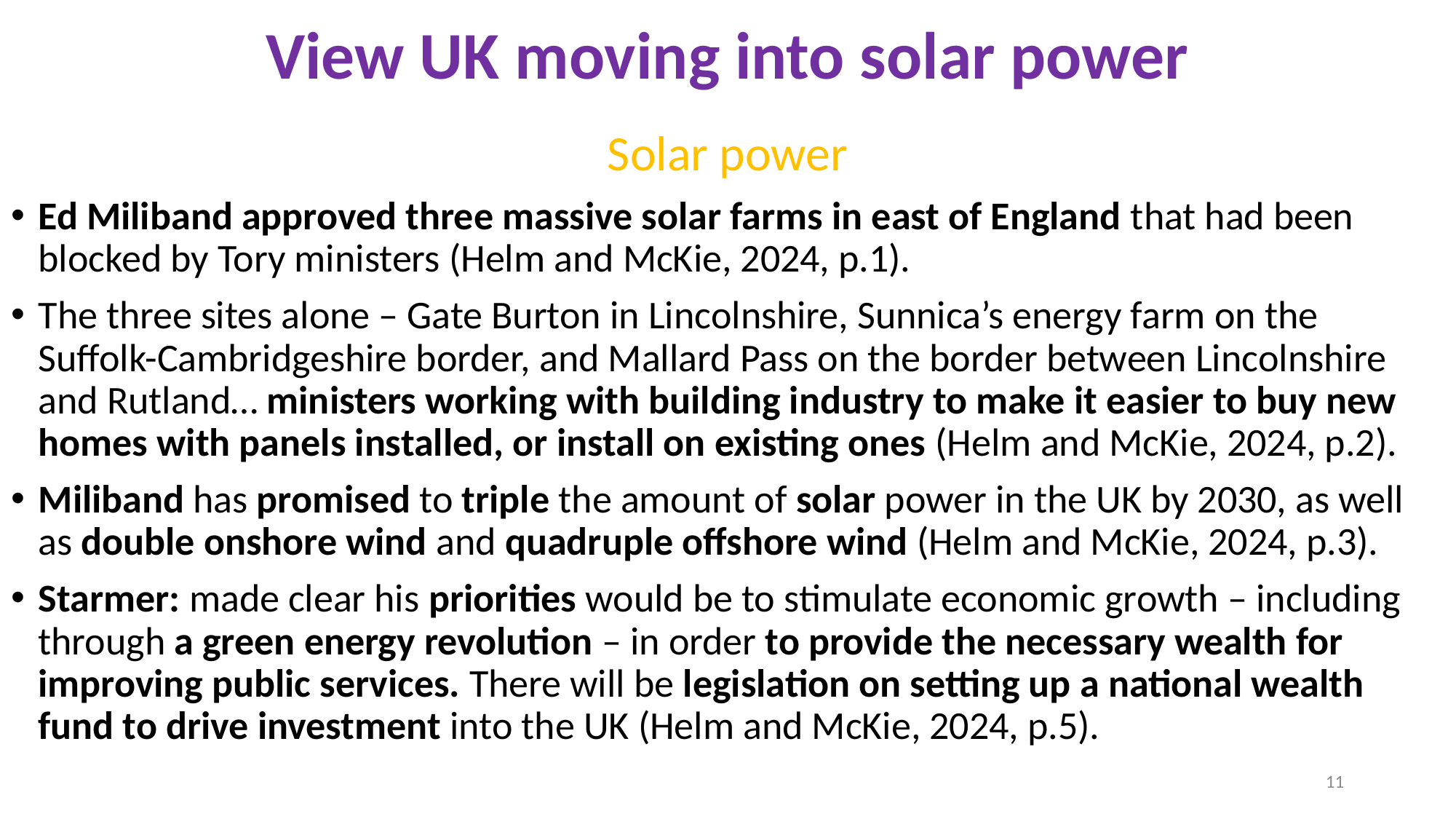

# View UK moving into solar power
Solar power
Ed Miliband approved three massive solar farms in east of England that had been blocked by Tory ministers (Helm and McKie, 2024, p.1).
The three sites alone – Gate Burton in Lincolnshire, Sunnica’s energy farm on the Suffolk-Cambridgeshire border, and Mallard Pass on the border between Lincolnshire and Rutland… ministers working with building industry to make it easier to buy new homes with panels installed, or install on existing ones (Helm and McKie, 2024, p.2).
Miliband has promised to triple the amount of solar power in the UK by 2030, as well as double onshore wind and quadruple offshore wind (Helm and McKie, 2024, p.3).
Starmer: made clear his priorities would be to stimulate economic growth – including through a green energy revolution – in order to provide the necessary wealth for improving public services. There will be legislation on setting up a national wealth fund to drive investment into the UK (Helm and McKie, 2024, p.5).

11